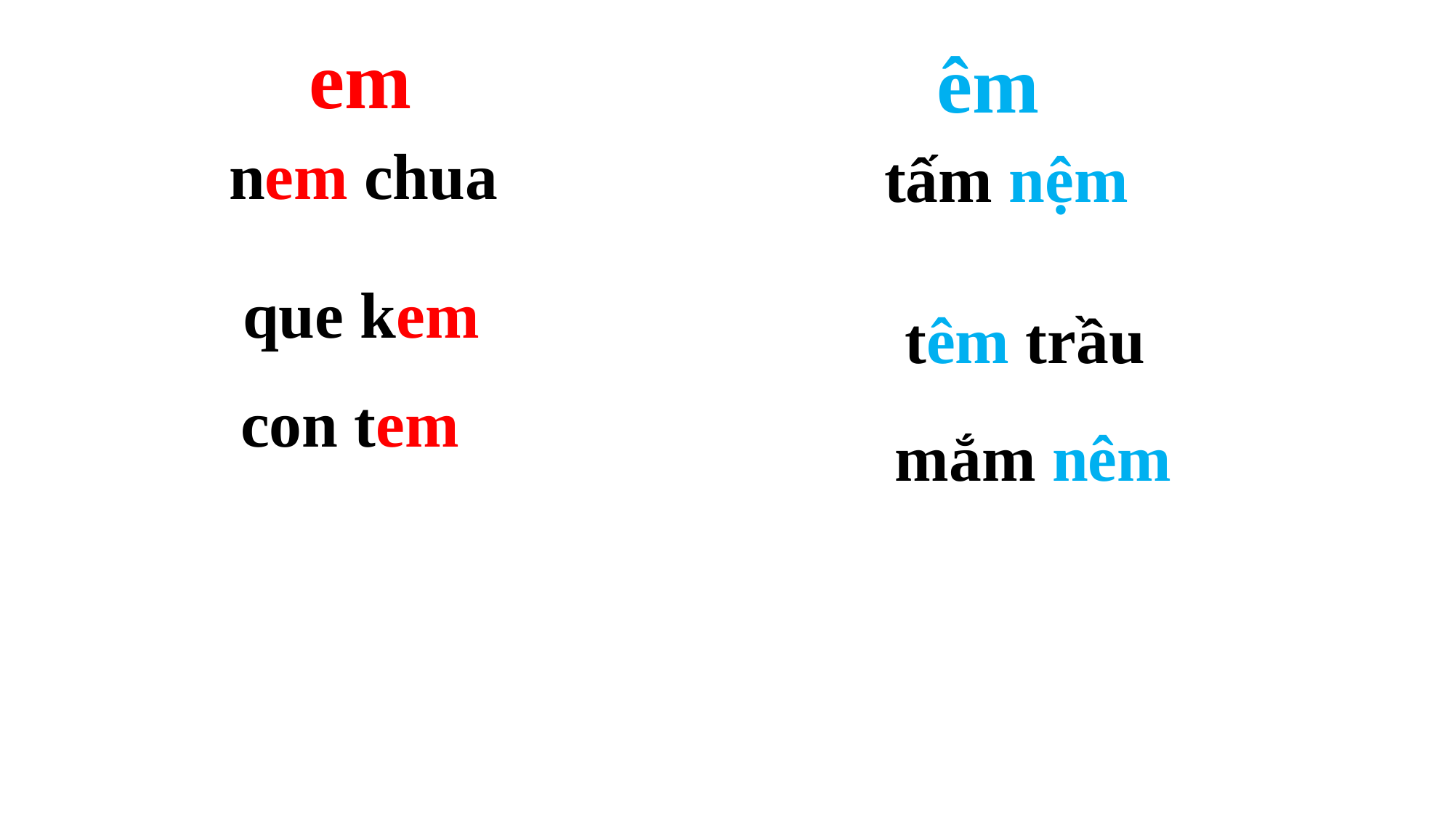

em
êm
nem chua
tấm nệm
que kem
têm trầu
con tem
mắm nêm